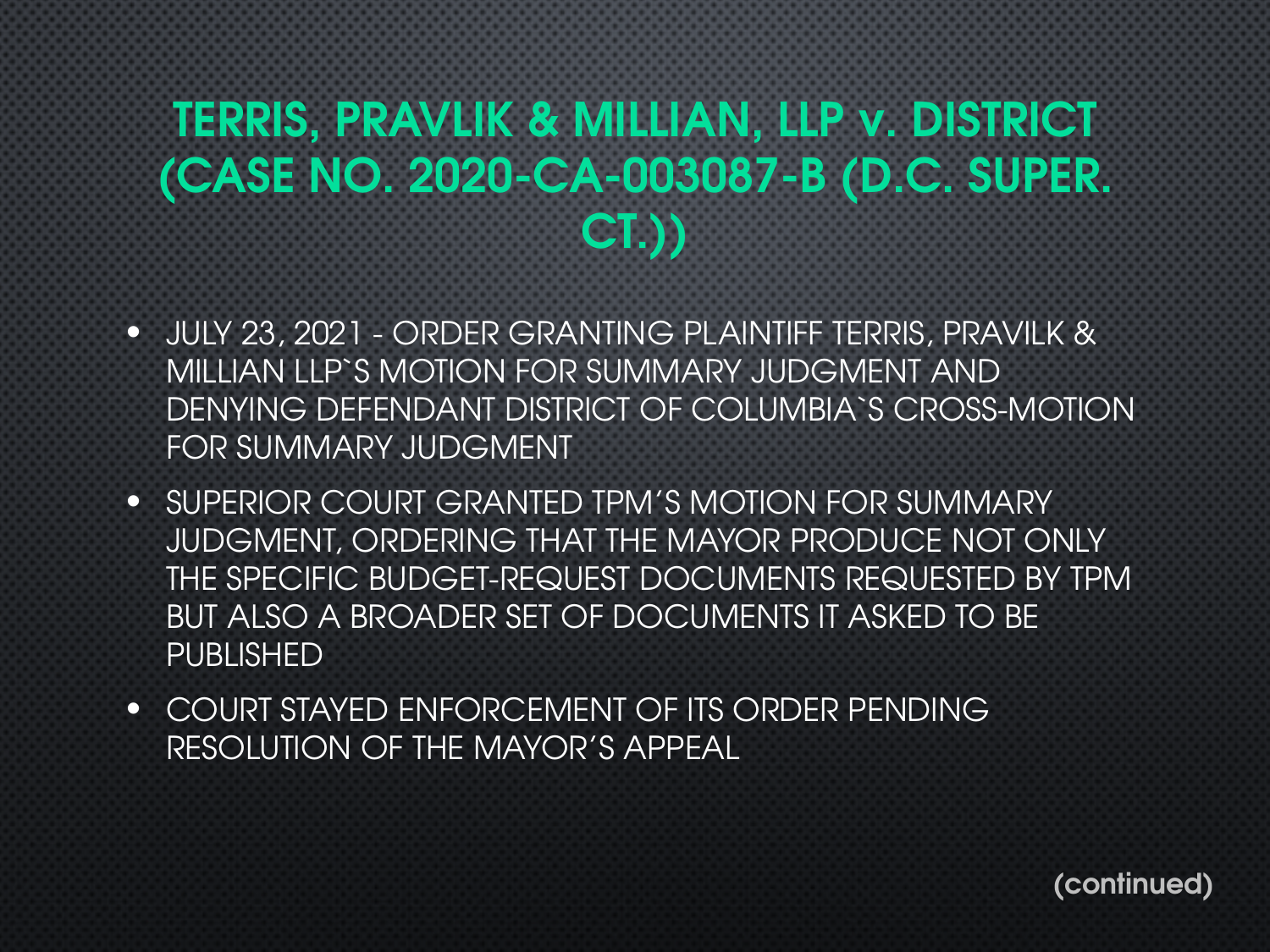

# Terris, Pravlik & Millian, LLP v. District (Case No. 2020-CA-003087-B (D.C. Super. Ct.))
July 23, 2021 - Order Granting Plaintiff Terris, Pravilk & Millian LLP`S Motion for Summary Judgment and Denying Defendant District of Columbia`s Cross-Motion for Summary Judgment
Superior Court granted TPM’s motion for summary judgment, ordering that the Mayor produce not only the specific budget-request documents requested by TPM but also a broader set of documents it asked to be published
court stayed enforcement of its order pending resolution of the Mayor’s appeal

(continued)